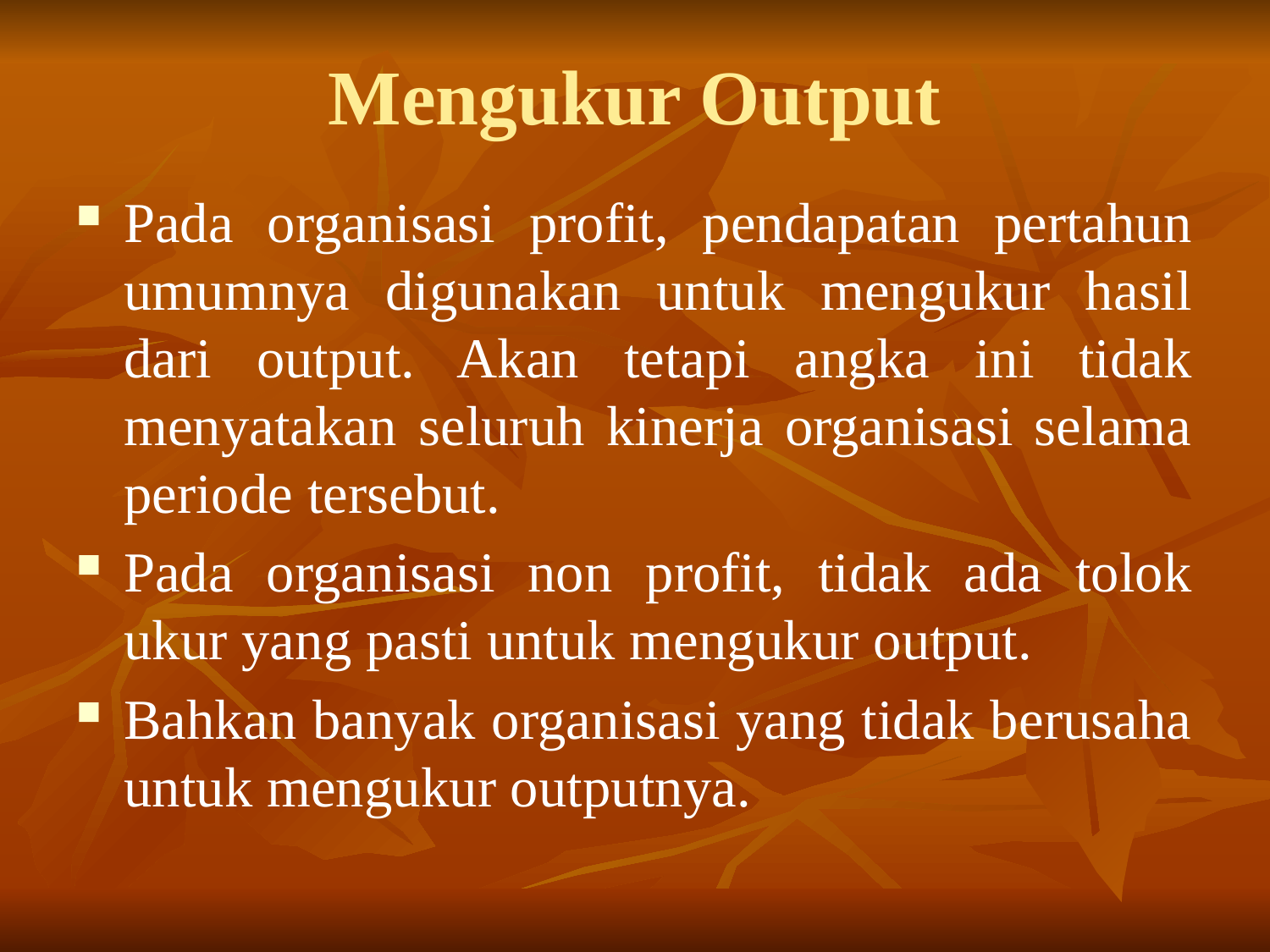

# Mengukur Output
Pada organisasi profit, pendapatan pertahun umumnya digunakan untuk mengukur hasil dari output. Akan tetapi angka ini tidak menyatakan seluruh kinerja organisasi selama periode tersebut.
Pada organisasi non profit, tidak ada tolok ukur yang pasti untuk mengukur output.
Bahkan banyak organisasi yang tidak berusaha untuk mengukur outputnya.